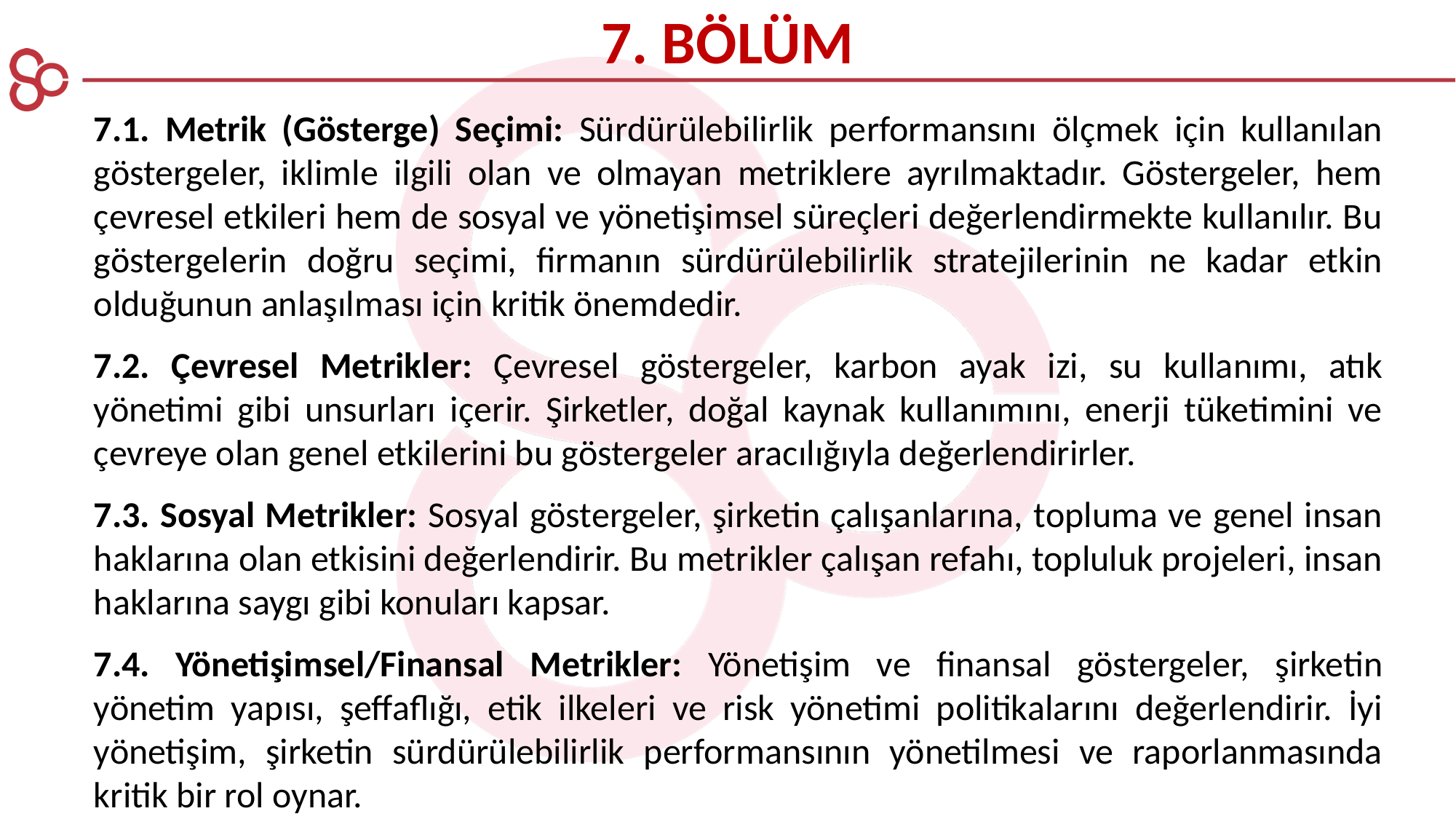

7. BÖLÜM
7.1. Metrik (Gösterge) Seçimi: Sürdürülebilirlik performansını ölçmek için kullanılan göstergeler, iklimle ilgili olan ve olmayan metriklere ayrılmaktadır. Göstergeler, hem çevresel etkileri hem de sosyal ve yönetişimsel süreçleri değerlendirmekte kullanılır. Bu göstergelerin doğru seçimi, firmanın sürdürülebilirlik stratejilerinin ne kadar etkin olduğunun anlaşılması için kritik önemdedir.
7.2. Çevresel Metrikler: Çevresel göstergeler, karbon ayak izi, su kullanımı, atık yönetimi gibi unsurları içerir. Şirketler, doğal kaynak kullanımını, enerji tüketimini ve çevreye olan genel etkilerini bu göstergeler aracılığıyla değerlendirirler.
7.3. Sosyal Metrikler: Sosyal göstergeler, şirketin çalışanlarına, topluma ve genel insan haklarına olan etkisini değerlendirir. Bu metrikler çalışan refahı, topluluk projeleri, insan haklarına saygı gibi konuları kapsar.
7.4. Yönetişimsel/Finansal Metrikler: Yönetişim ve finansal göstergeler, şirketin yönetim yapısı, şeffaflığı, etik ilkeleri ve risk yönetimi politikalarını değerlendirir. İyi yönetişim, şirketin sürdürülebilirlik performansının yönetilmesi ve raporlanmasında kritik bir rol oynar.